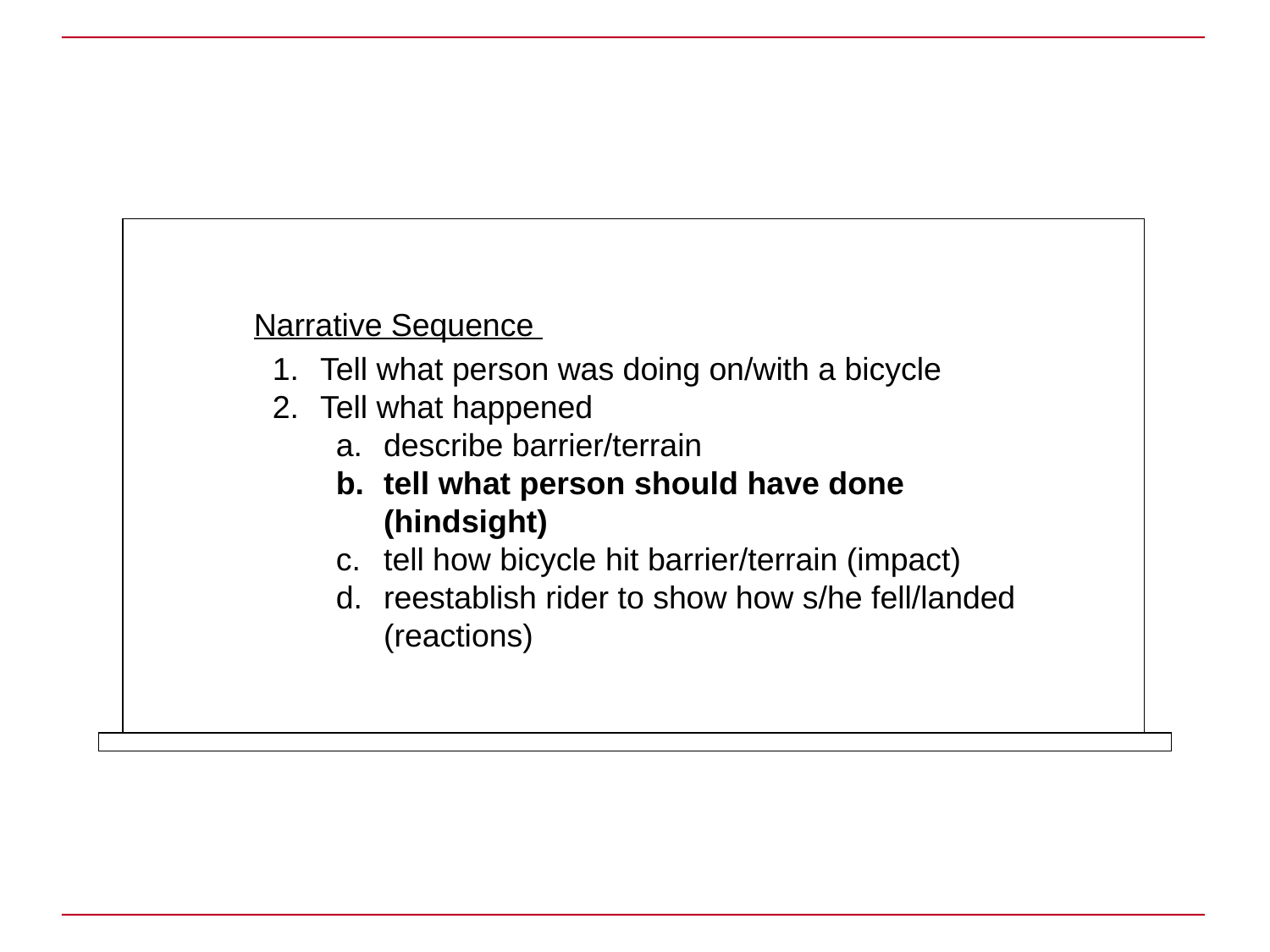

Narrative Sequence
Tell what person was doing on/with a bicycle
Tell what happened
describe barrier/terrain
tell what person should have done  (hindsight)
tell how bicycle hit barrier/terrain (impact)
reestablish rider to show how s/he fell/landed (reactions)